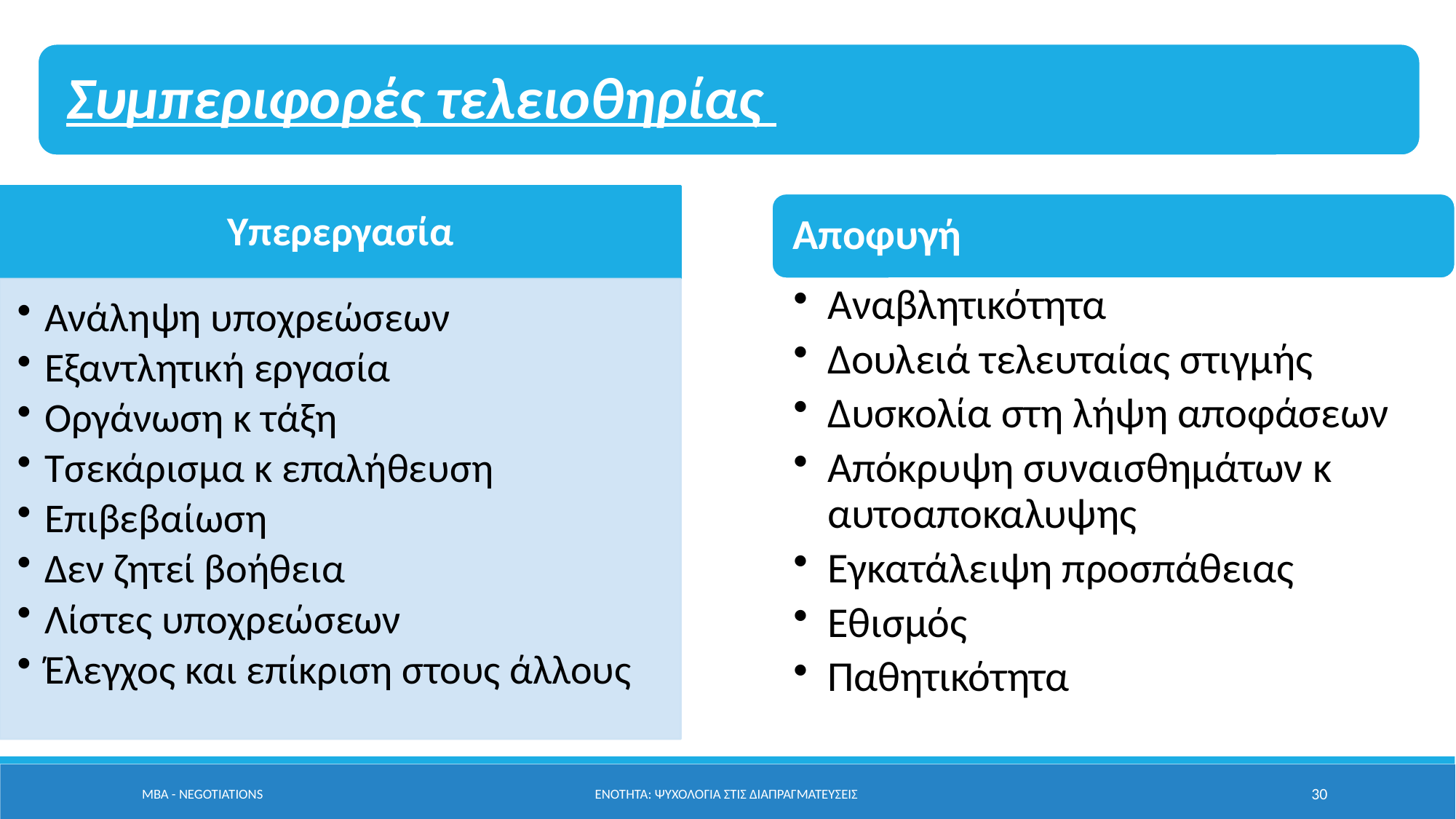

Συμπεριφορές τελειοθηρίας
Υπερεργασία
Ανάληψη υποχρεώσεων
Εξαντλητική εργασία
Οργάνωση κ τάξη
Τσεκάρισμα κ επαλήθευση
Επιβεβαίωση
Δεν ζητεί βοήθεια
Λίστες υποχρεώσεων
Έλεγχος και επίκριση στους άλλους
Αποφυγή
Αναβλητικότητα
Δουλειά τελευταίας στιγμής
Δυσκολία στη λήψη αποφάσεων
Απόκρυψη συναισθημάτων κ αυτοαποκαλυψης
Εγκατάλειψη προσπάθειας
Εθισμός
Παθητικότητα
MBA - NEGOTIATIONS
Ενότητα: Ψυχολογία στις Διαπραγματεύσεις
30